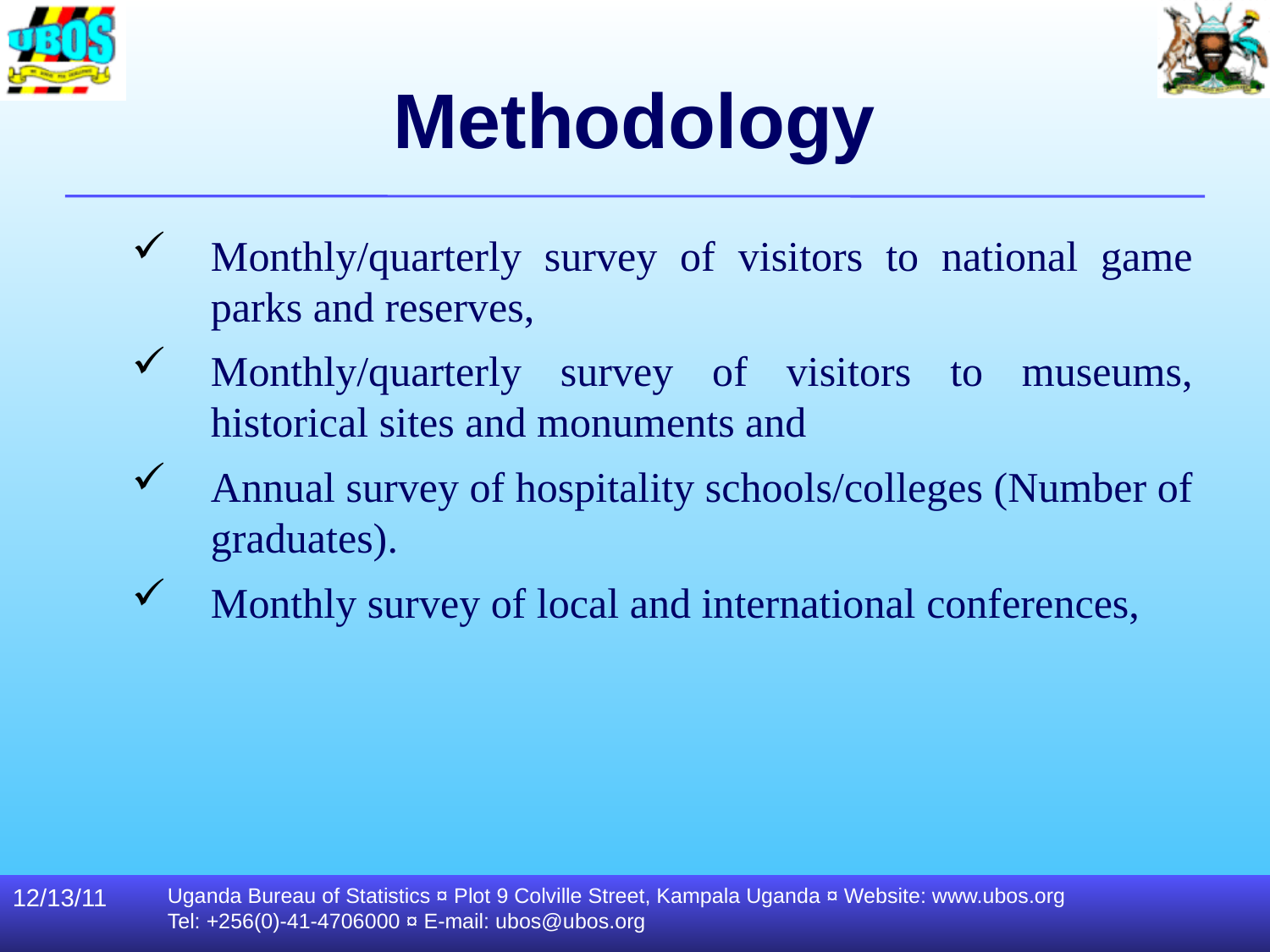

# Methodology
Monthly/quarterly survey of visitors to national game parks and reserves,
Monthly/quarterly survey of visitors to museums, historical sites and monuments and
Annual survey of hospitality schools/colleges (Number of graduates).
Monthly survey of local and international conferences,

12/13/11
Uganda Bureau of Statistics ¤ Plot 9 Colville Street, Kampala Uganda ¤ Website: www.ubos.org
Tel: +256(0)-41-4706000 ¤ E-mail: ubos@ubos.org